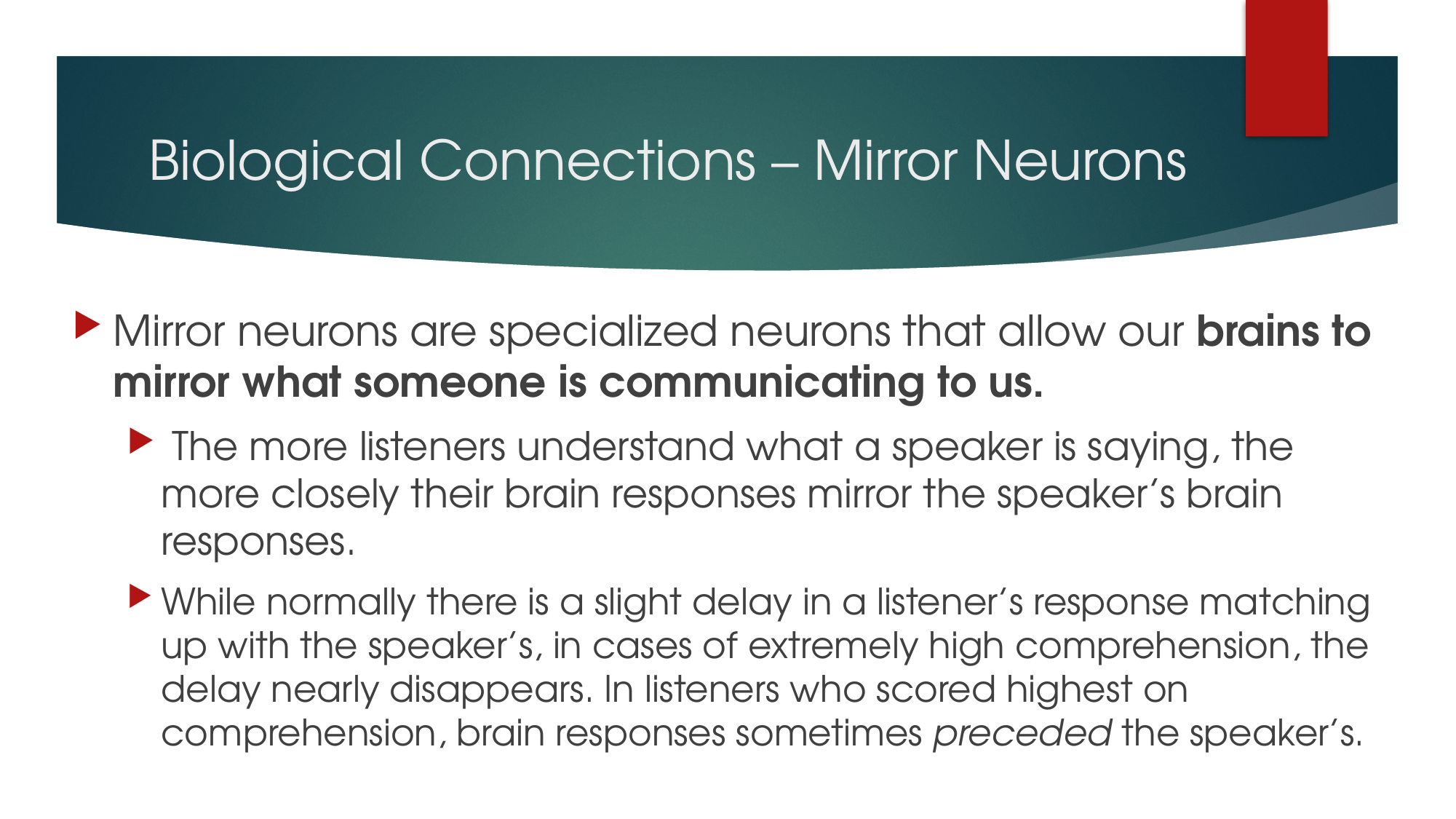

# Biological Connections – Mirror Neurons
Mirror neurons are specialized neurons that allow our brains to mirror what someone is communicating to us.
 The more listeners understand what a speaker is saying, the more closely their brain responses mirror the speaker’s brain responses.
While normally there is a slight delay in a listener’s response matching up with the speaker’s, in cases of extremely high comprehension, the delay nearly disappears. In listeners who scored highest on comprehension, brain responses sometimes preceded the speaker’s.